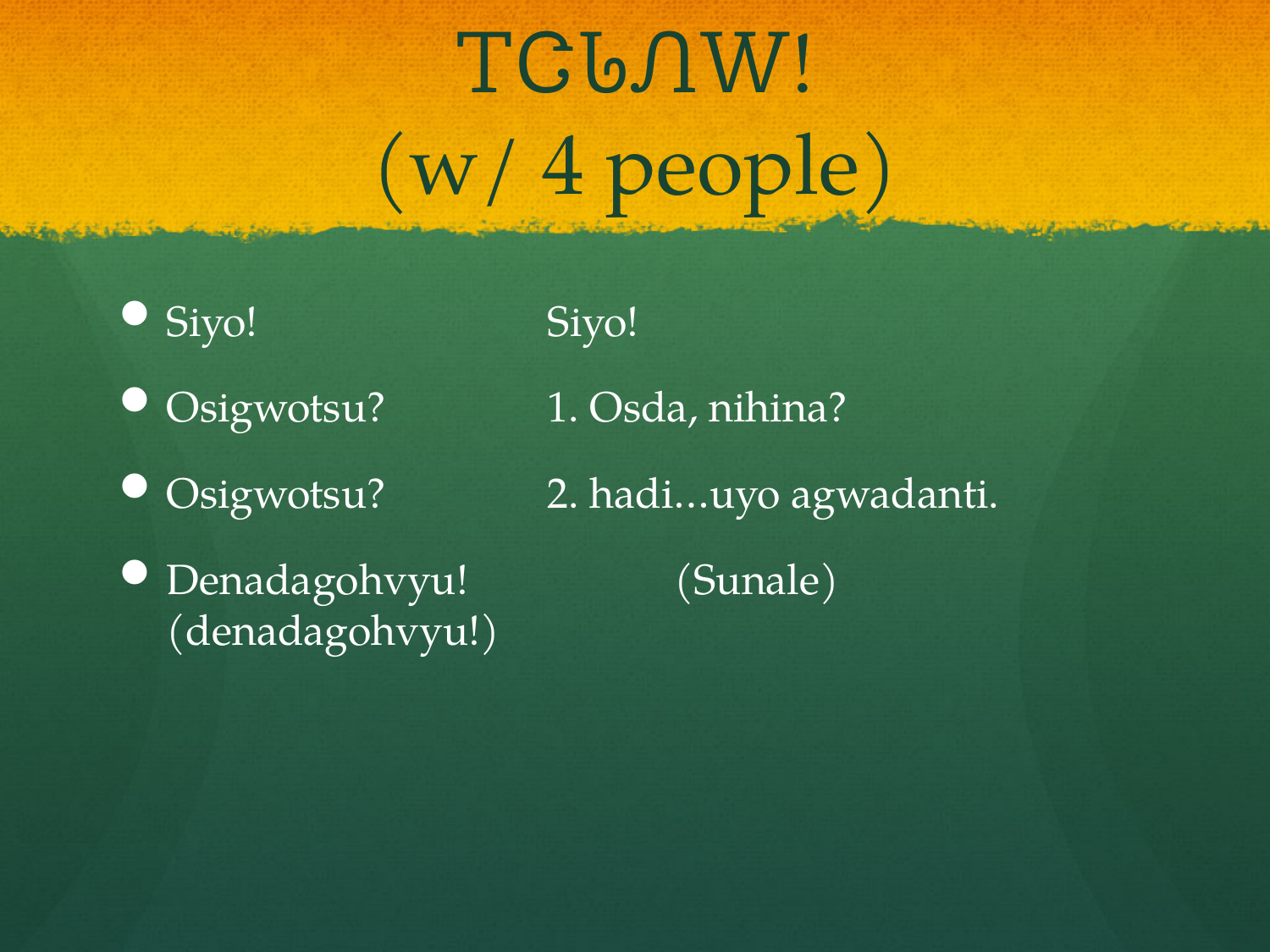

# ᎢᏣᏓᏁᎳ! (w/ 4 people)
Siyo!			Siyo!
Osigwotsu?		1. Osda, nihina?
Osigwotsu?		2. hadi…uyo agwadanti.
Denadagohvyu!		(Sunale) (denadagohvyu!)